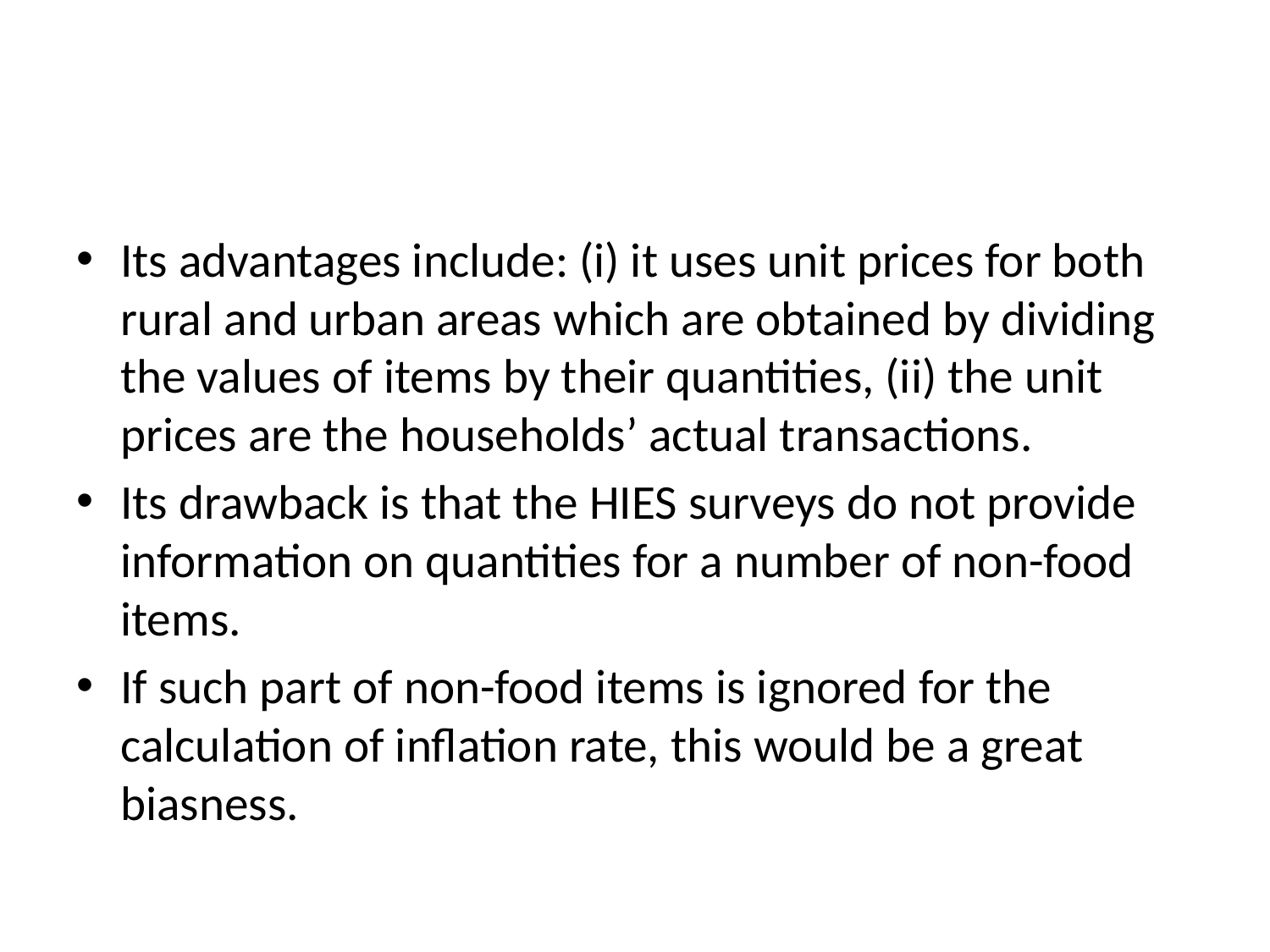

#
Its advantages include: (i) it uses unit prices for both rural and urban areas which are obtained by dividing the values of items by their quantities, (ii) the unit prices are the households’ actual transactions.
Its drawback is that the HIES surveys do not provide information on quantities for a number of non-food items.
If such part of non-food items is ignored for the calculation of inflation rate, this would be a great biasness.